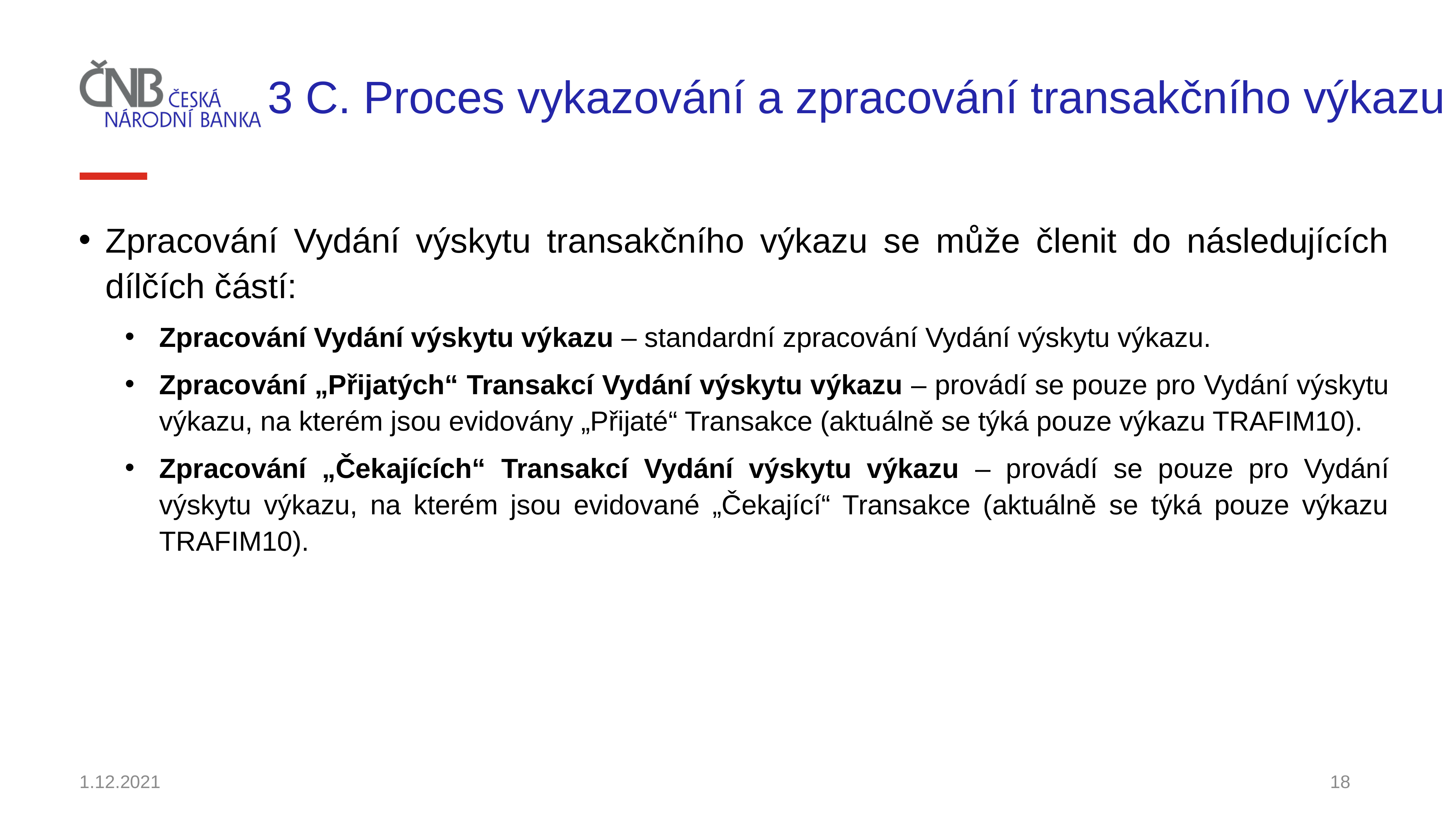

# 3 C. Proces vykazování a zpracování transakčního výkazu
Zpracování Vydání výskytu transakčního výkazu se může členit do následujících dílčích částí:
Zpracování Vydání výskytu výkazu – standardní zpracování Vydání výskytu výkazu.
Zpracování „Přijatých“ Transakcí Vydání výskytu výkazu – provádí se pouze pro Vydání výskytu výkazu, na kterém jsou evidovány „Přijaté“ Transakce (aktuálně se týká pouze výkazu TRAFIM10).
Zpracování „Čekajících“ Transakcí Vydání výskytu výkazu – provádí se pouze pro Vydání výskytu výkazu, na kterém jsou evidované „Čekající“ Transakce (aktuálně se týká pouze výkazu TRAFIM10).

1.12.2021

18